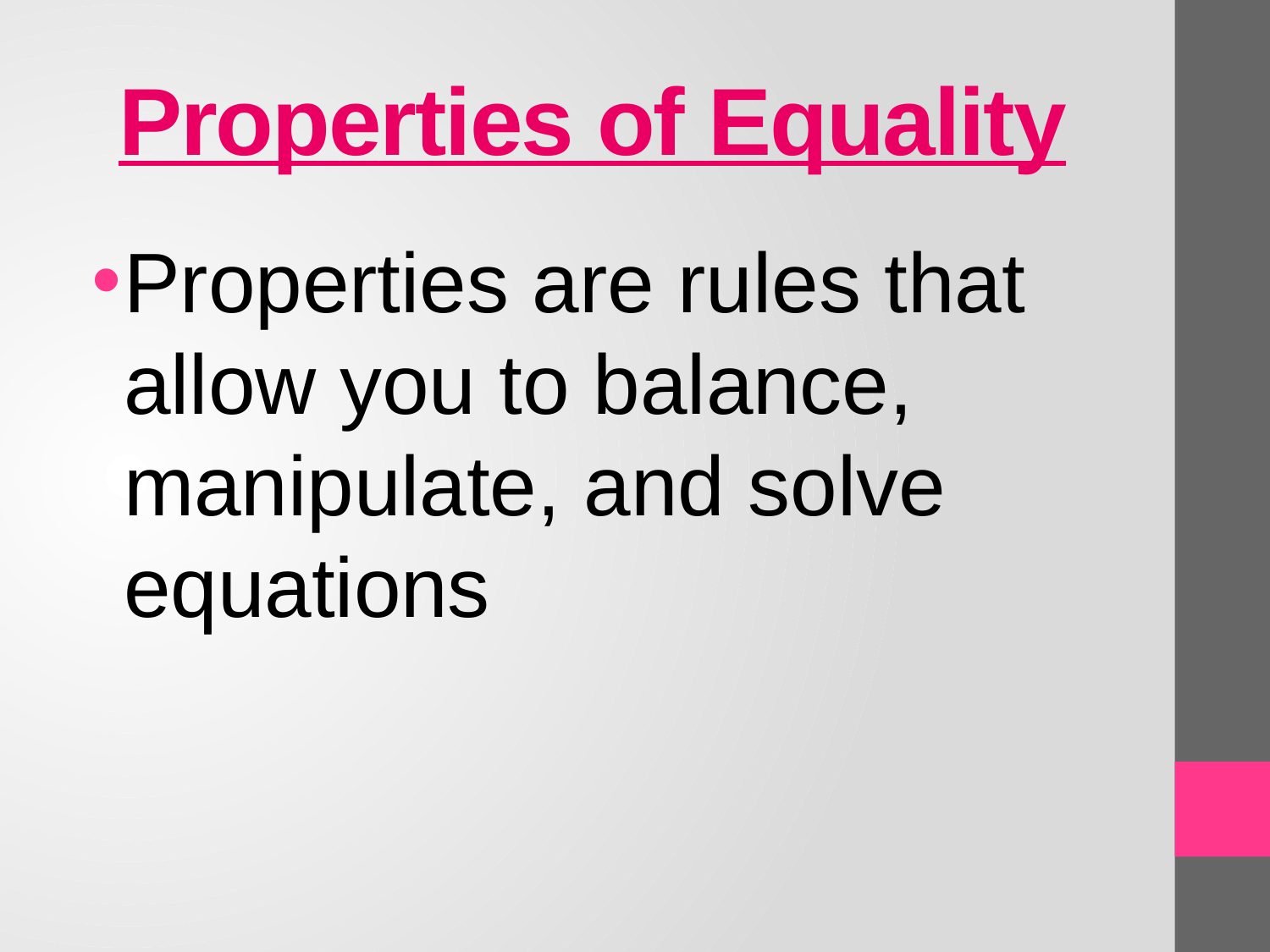

# Properties of Equality
Properties are rules that allow you to balance, manipulate, and solve equations